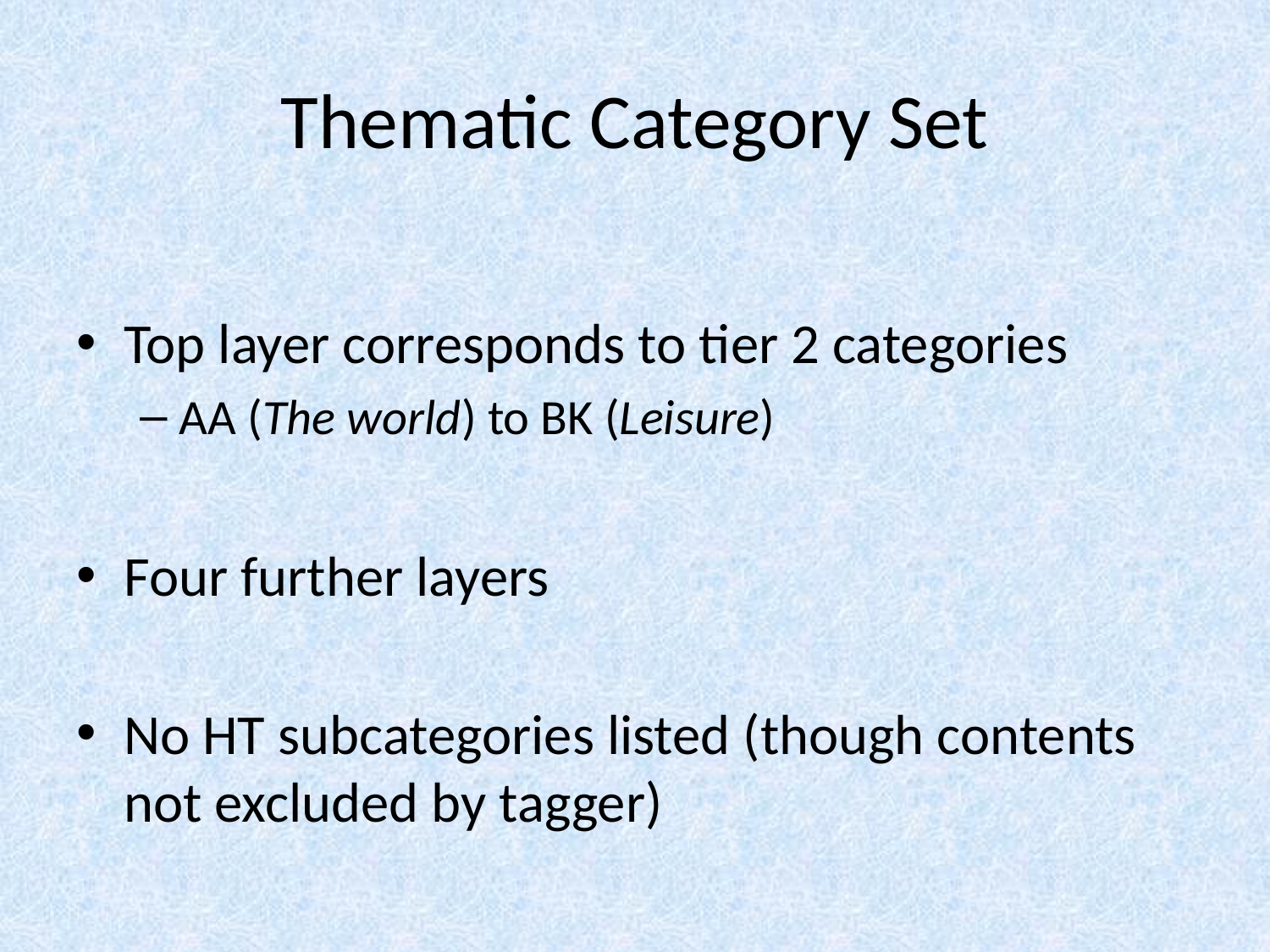

# Thematic Category Set

Top layer corresponds to tier 2 categories
AA (The world) to BK (Leisure)

Four further layers

No HT subcategories listed (though contents not excluded by tagger)